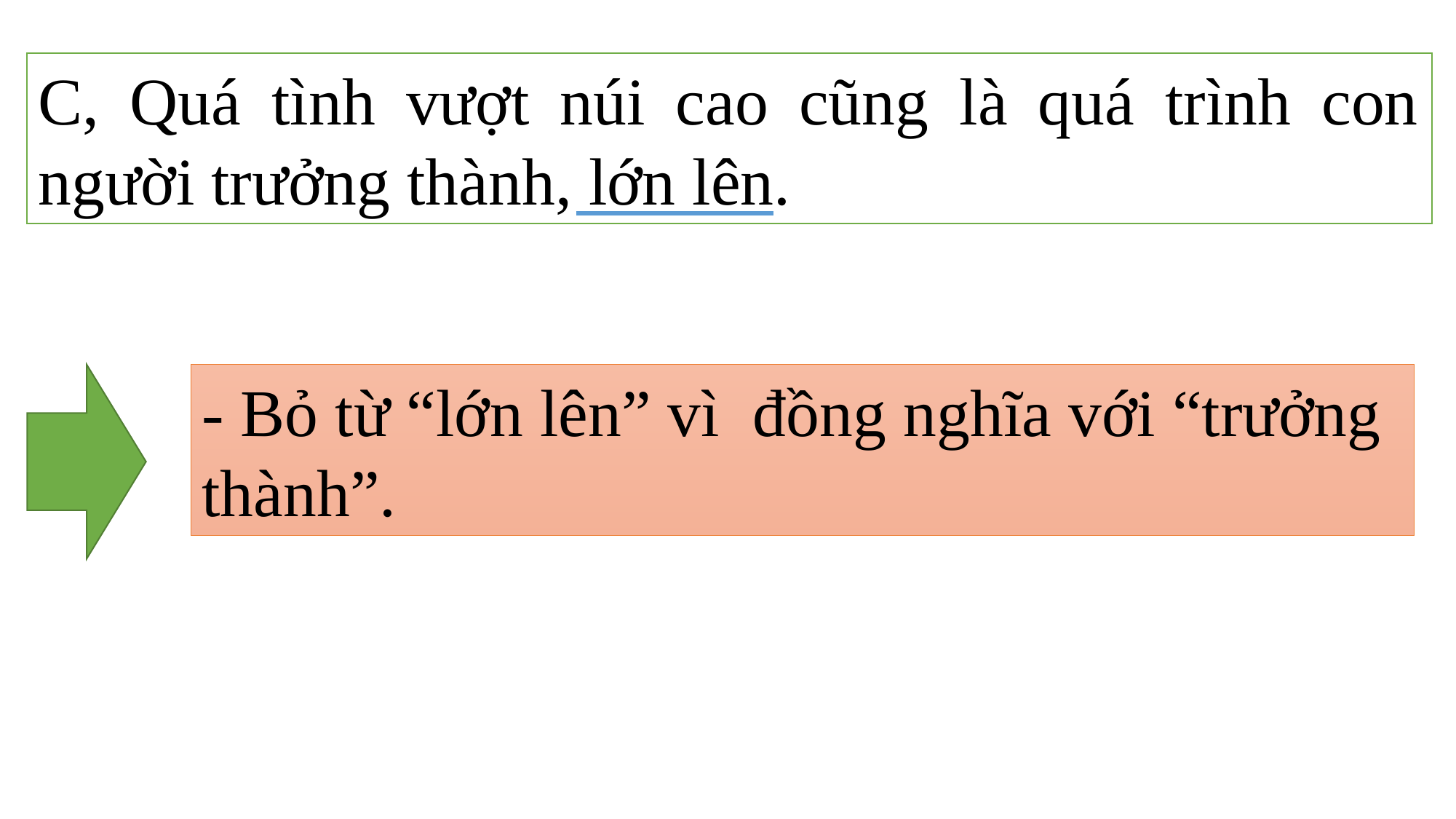

C, Quá tình vượt núi cao cũng là quá trình con người trưởng thành, lớn lên.

- Bỏ từ “lớn lên” vì  đồng nghĩa với “trưởng thành”.